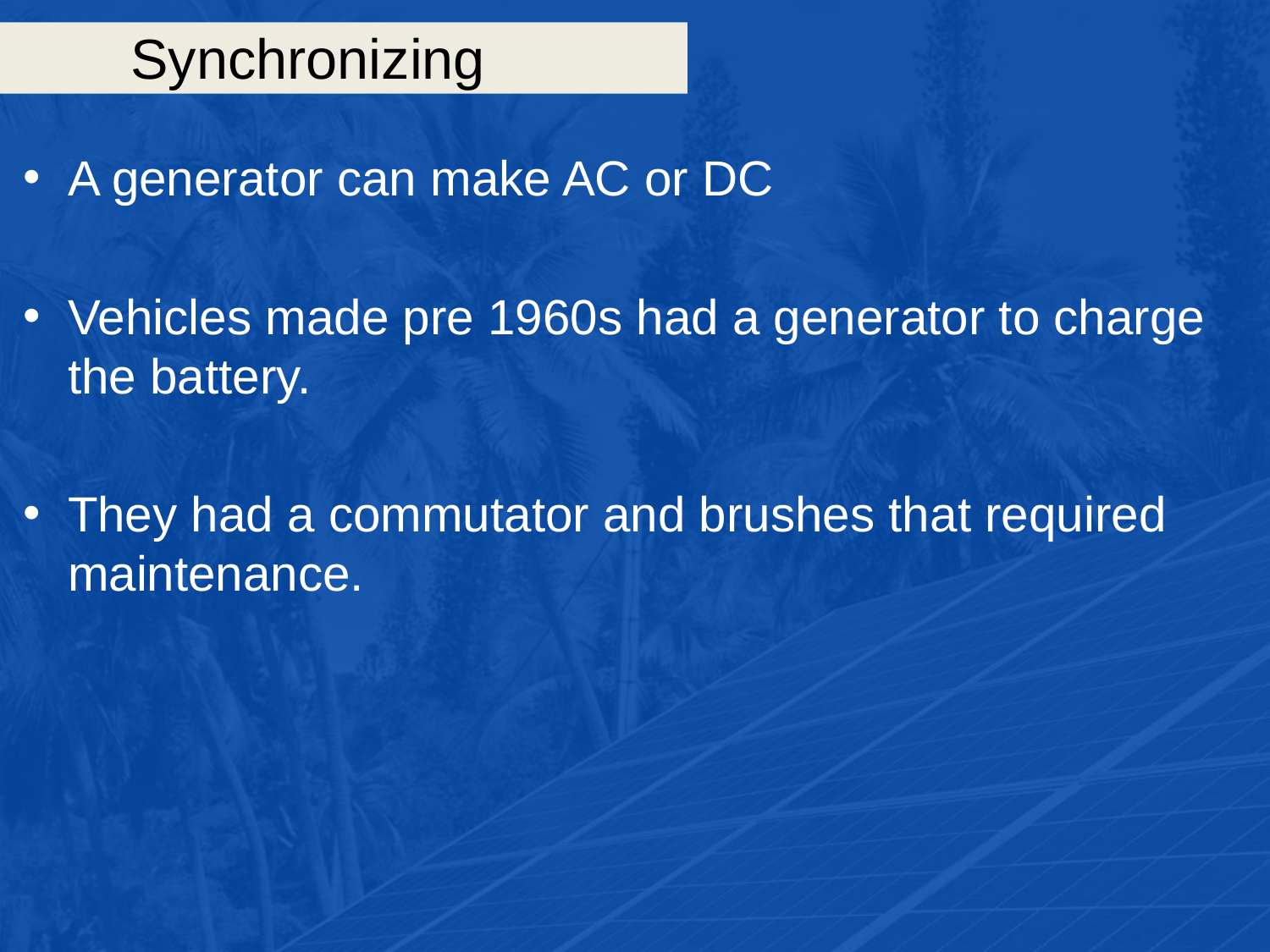

# Synchronizing
A generator can make AC or DC

Vehicles made pre 1960s had a generator to charge the battery.

They had a commutator and brushes that required maintenance.